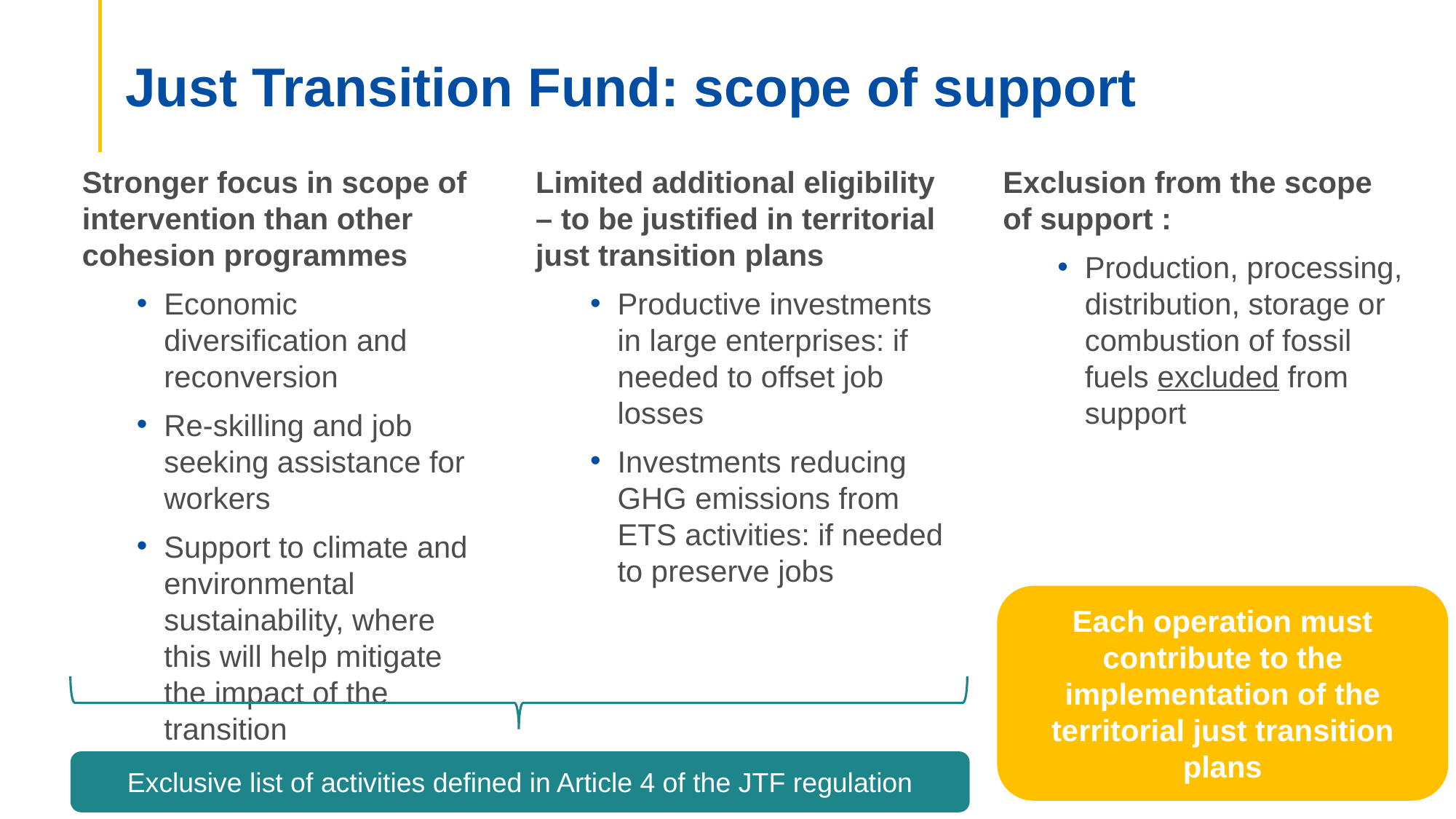

# Just Transition Fund: scope of support
Stronger focus in scope of intervention than other cohesion programmes
Economic diversification and reconversion
Re-skilling and job seeking assistance for workers
Support to climate and environmental sustainability, where this will help mitigate the impact of the transition
Limited additional eligibility – to be justified in territorial just transition plans
Productive investments in large enterprises: if needed to offset job losses
Investments reducing GHG emissions from ETS activities: if needed to preserve jobs

Exclusion from the scope of support :
Production, processing, distribution, storage or combustion of fossil fuels excluded from support

Each operation must contribute to the implementation of the territorial just transition plans
Exclusive list of activities defined in Article 4 of the JTF regulation